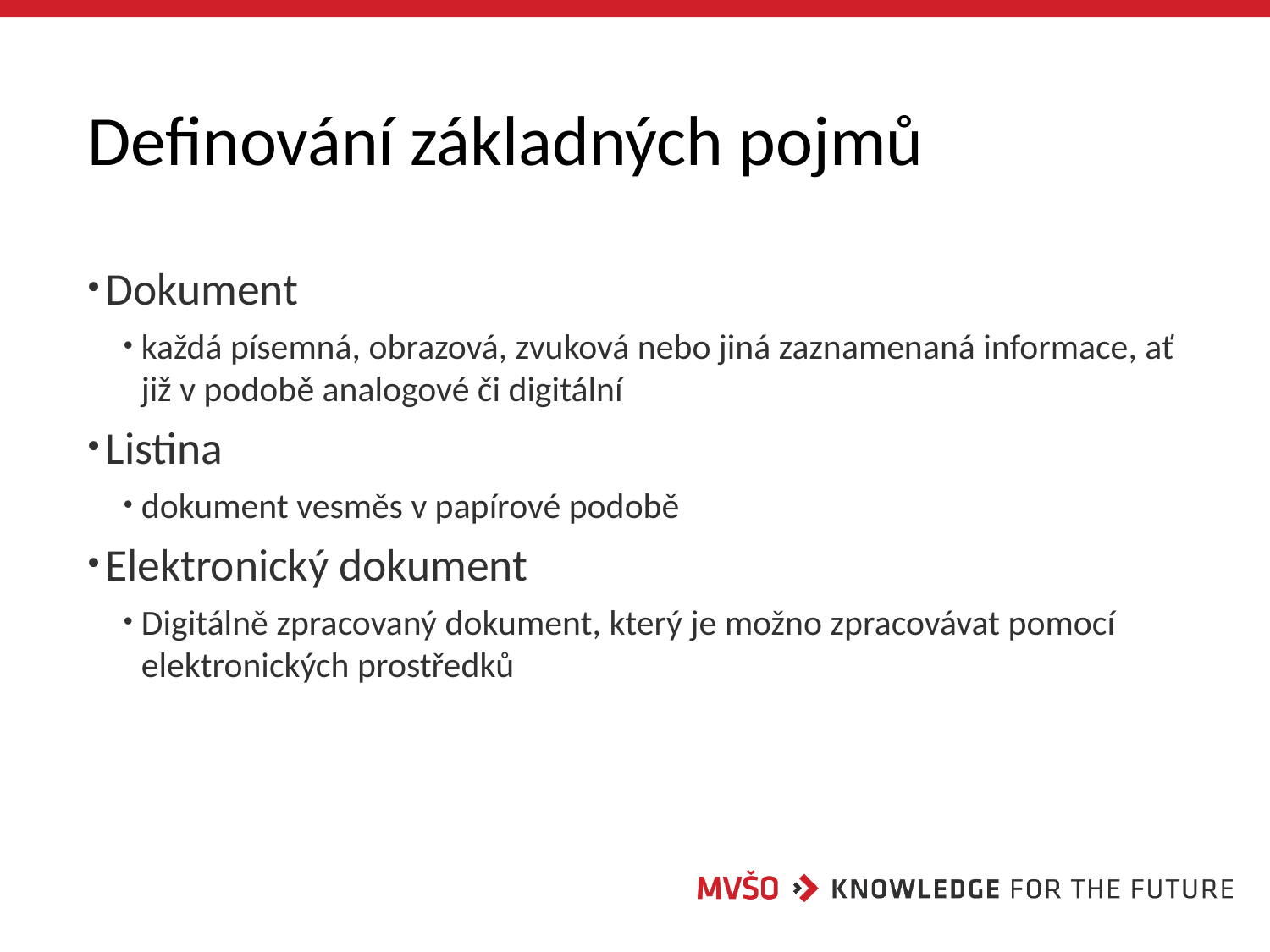

# Definování základných pojmů
Dokument
každá písemná, obrazová, zvuková nebo jiná zaznamenaná informace, ať již v podobě analogové či digitální
Listina
dokument vesměs v papírové podobě
Elektronický dokument
Digitálně zpracovaný dokument, který je možno zpracovávat pomocí elektronických prostředků